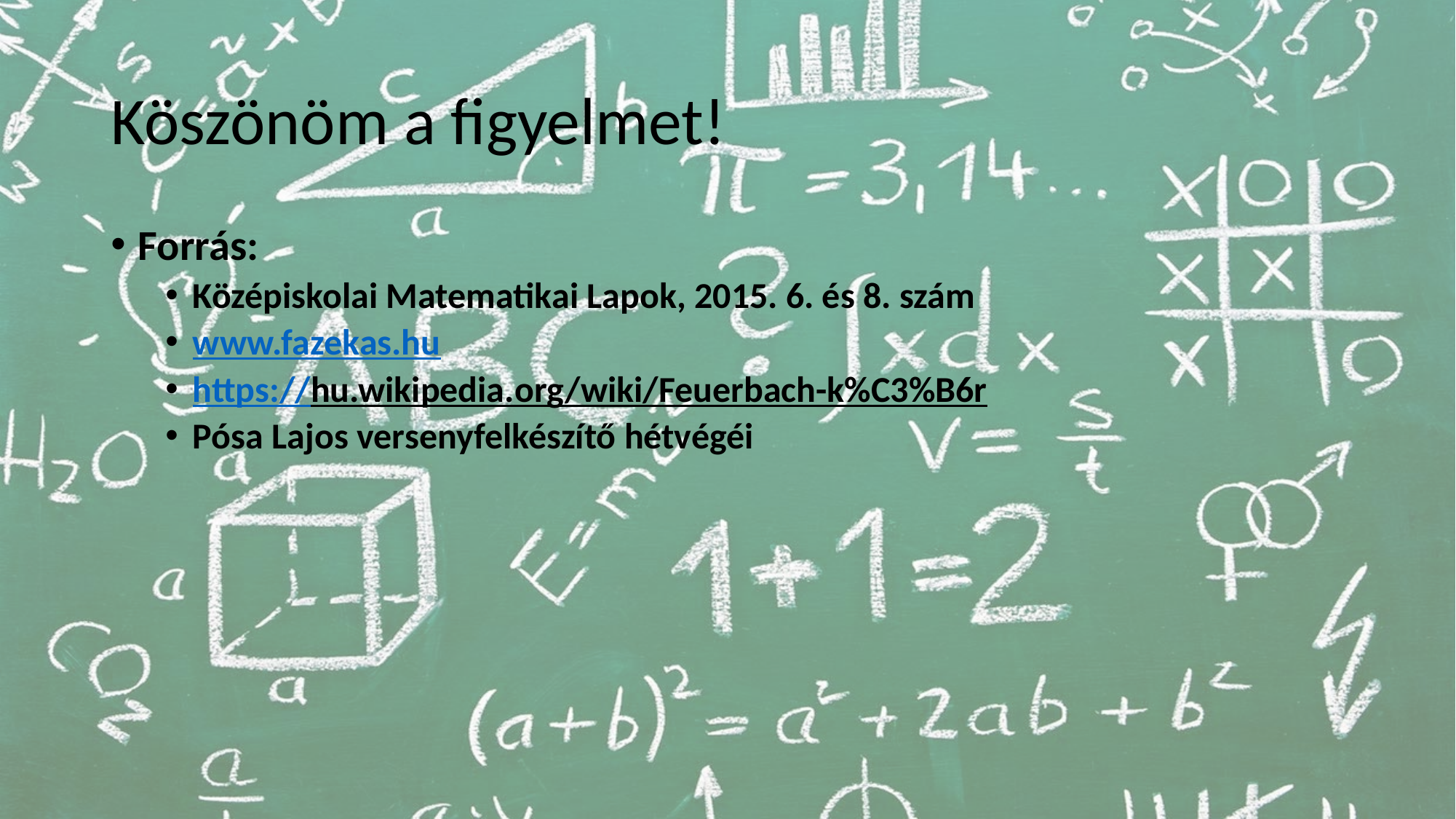

# Köszönöm a figyelmet!
Forrás:
Középiskolai Matematikai Lapok, 2015. 6. és 8. szám
www.fazekas.hu
https://hu.wikipedia.org/wiki/Feuerbach-k%C3%B6r
Pósa Lajos versenyfelkészítő hétvégéi